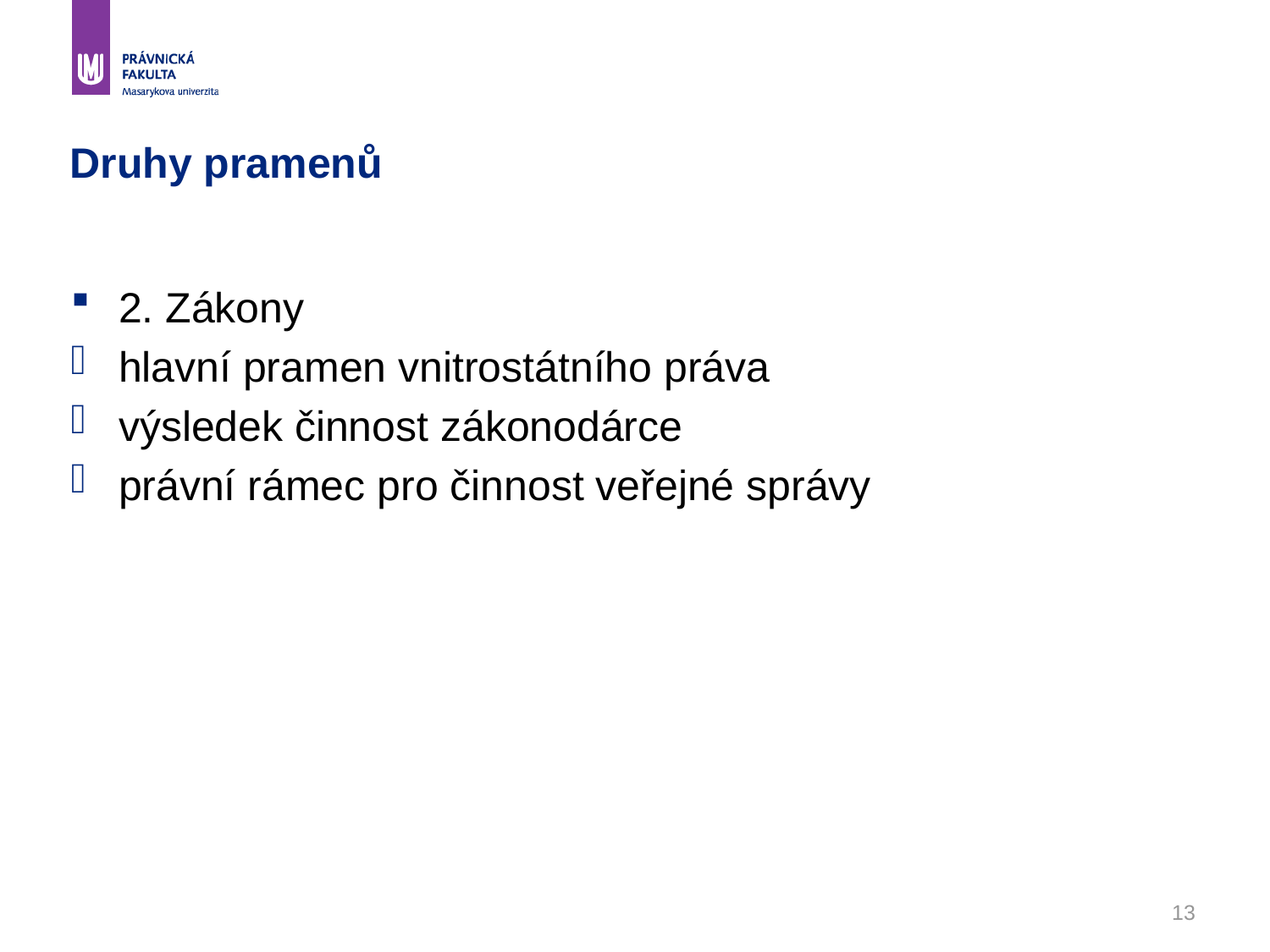

# Druhy pramenů
2. Zákony
hlavní pramen vnitrostátního práva
výsledek činnost zákonodárce
právní rámec pro činnost veřejné správy
13